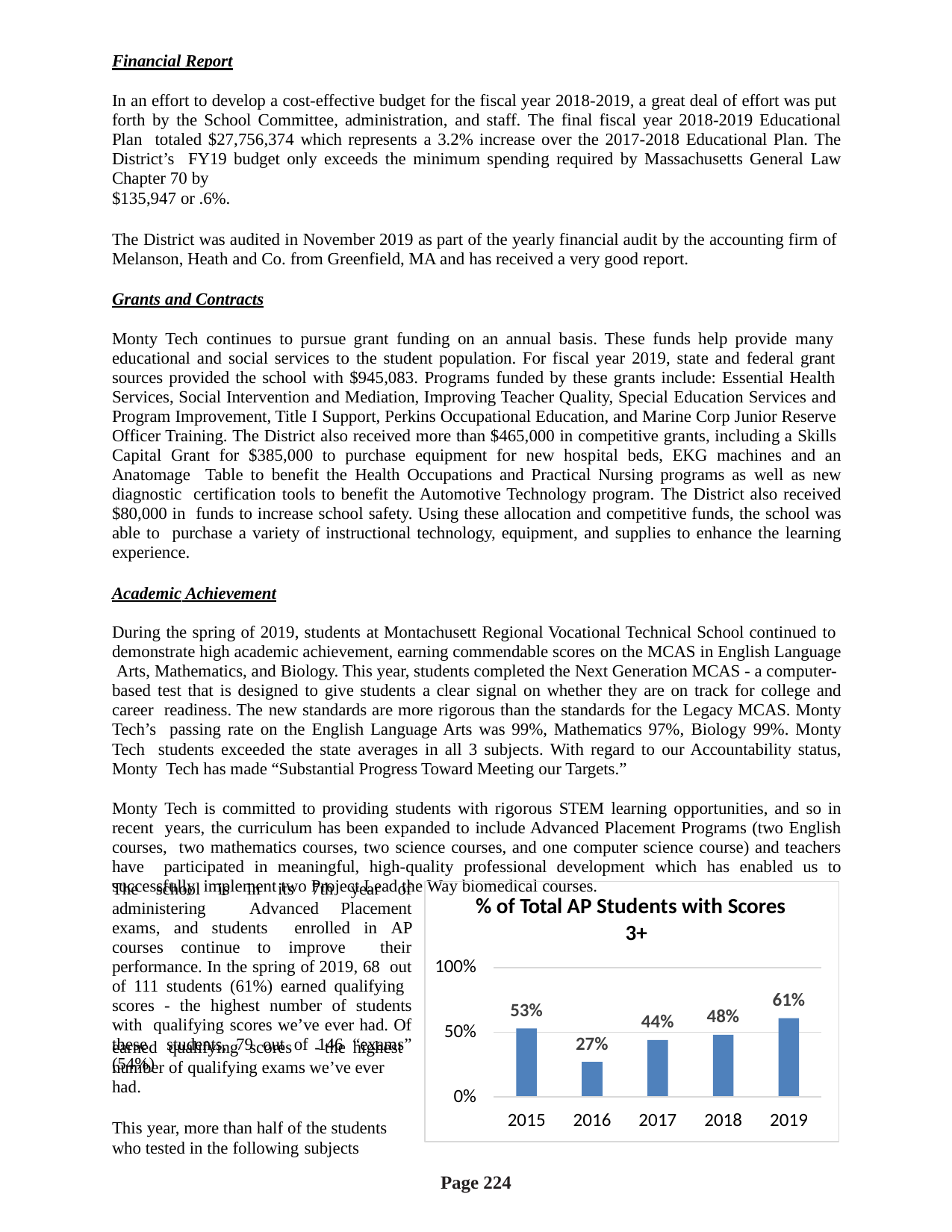

Financial Report

In an effort to develop a cost-effective budget for the fiscal year 2018-2019, a great deal of effort was put  forth by the School Committee, administration, and staff. The final fiscal year 2018-2019 Educational Plan  totaled $27,756,374 which represents a 3.2% increase over the 2017-2018 Educational Plan. The District’s  FY19 budget only exceeds the minimum spending required by Massachusetts General Law Chapter 70 by
$135,947 or .6%.

The District was audited in November 2019 as part of the yearly financial audit by the accounting firm of  Melanson, Heath and Co. from Greenfield, MA and has received a very good report.

Grants and Contracts

Monty Tech continues to pursue grant funding on an annual basis. These funds help provide many  educational and social services to the student population. For fiscal year 2019, state and federal grant  sources provided the school with $945,083. Programs funded by these grants include: Essential Health  Services, Social Intervention and Mediation, Improving Teacher Quality, Special Education Services and  Program Improvement, Title I Support, Perkins Occupational Education, and Marine Corp Junior Reserve  Officer Training. The District also received more than $465,000 in competitive grants, including a Skills  Capital Grant for $385,000 to purchase equipment for new hospital beds, EKG machines and an Anatomage  Table to benefit the Health Occupations and Practical Nursing programs as well as new diagnostic  certification tools to benefit the Automotive Technology program. The District also received $80,000 in  funds to increase school safety. Using these allocation and competitive funds, the school was able to  purchase a variety of instructional technology, equipment, and supplies to enhance the learning experience.

Academic Achievement

During the spring of 2019, students at Montachusett Regional Vocational Technical School continued to  demonstrate high academic achievement, earning commendable scores on the MCAS in English Language  Arts, Mathematics, and Biology. This year, students completed the Next Generation MCAS - a computer-  based test that is designed to give students a clear signal on whether they are on track for college and career  readiness. The new standards are more rigorous than the standards for the Legacy MCAS. Monty Tech’s  passing rate on the English Language Arts was 99%, Mathematics 97%, Biology 99%. Monty Tech  students exceeded the state averages in all 3 subjects. With regard to our Accountability status, Monty  Tech has made “Substantial Progress Toward Meeting our Targets.”

Monty Tech is committed to providing students with rigorous STEM learning opportunities, and so in recent  years, the curriculum has been expanded to include Advanced Placement Programs (two English courses,  two mathematics courses, two science courses, and one computer science course) and teachers have  participated in meaningful, high-quality professional development which has enabled us to successfully  implement two Project Lead the Way biomedical courses.
The school is in its 7th year of administering  Advanced Placement exams, and students  enrolled in AP courses continue to improve  their performance. In the spring of 2019, 68  out of 111 students (61%) earned qualifying  scores - the highest number of students with  qualifying scores we’ve ever had. Of these  students, 79 out of 146 “exams” (54%)

% of Total AP Students with Scores  3+
100%

61%
53%
48%
44%
50%

27%

earned  qualifying  scores	- the highest

number of qualifying exams we’ve ever  had.

0%

2015	2016	2017	2018	2019
This year, more than half of the students  who tested in the following subjects
Page 224